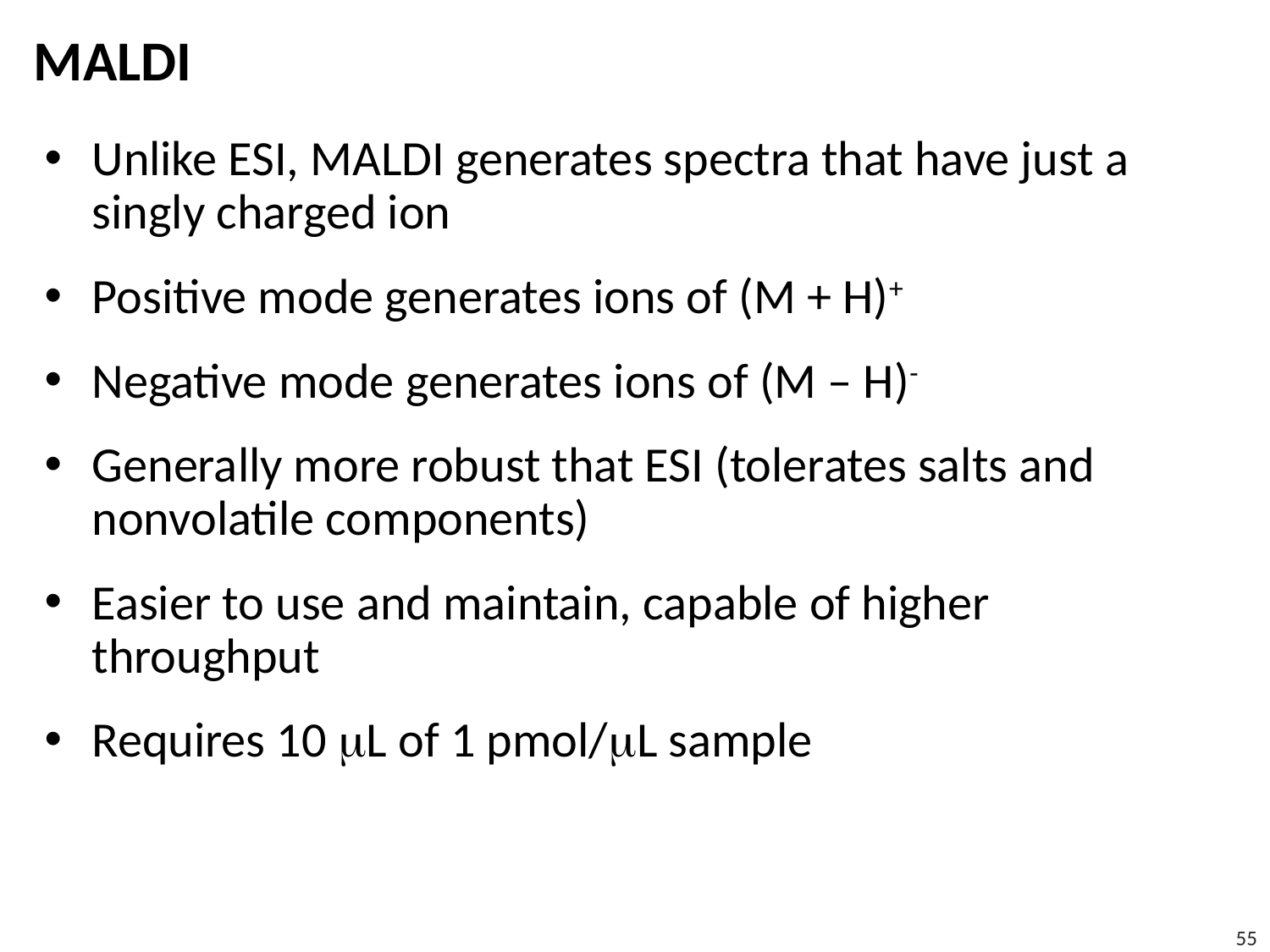

# MALDI
Unlike ESI, MALDI generates spectra that have just a singly charged ion
Positive mode generates ions of (M + H)+
Negative mode generates ions of (M – H)-
Generally more robust that ESI (tolerates salts and nonvolatile components)
Easier to use and maintain, capable of higher throughput
Requires 10 μL of 1 pmol/μL sample
55